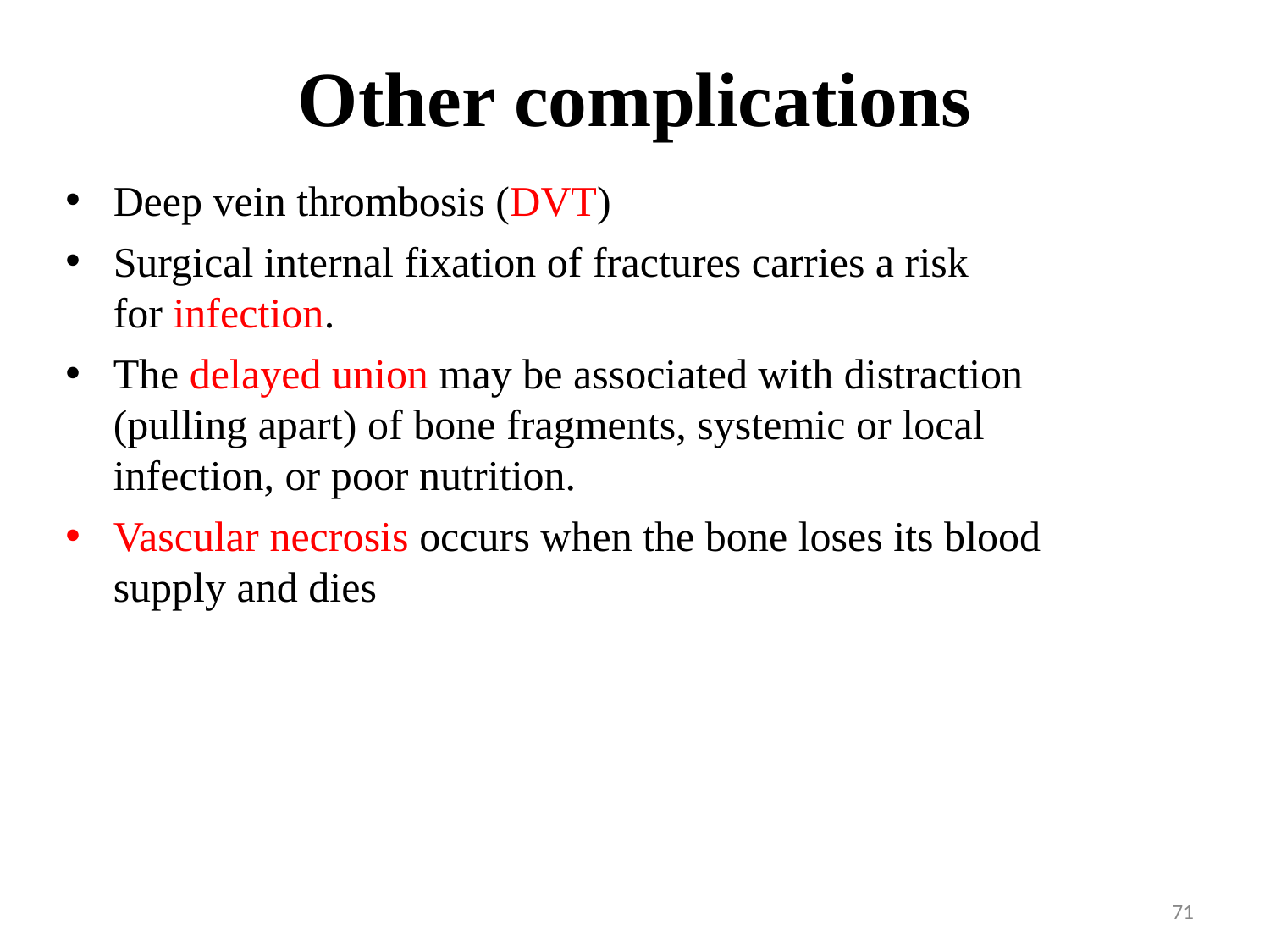

# Other complications
Deep vein thrombosis (DVT)
Surgical internal fixation of fractures carries a risk for infection.
The delayed union may be associated with distraction (pulling apart) of bone fragments, systemic or local infection, or poor nutrition.
Vascular necrosis occurs when the bone loses its blood  supply and dies
71